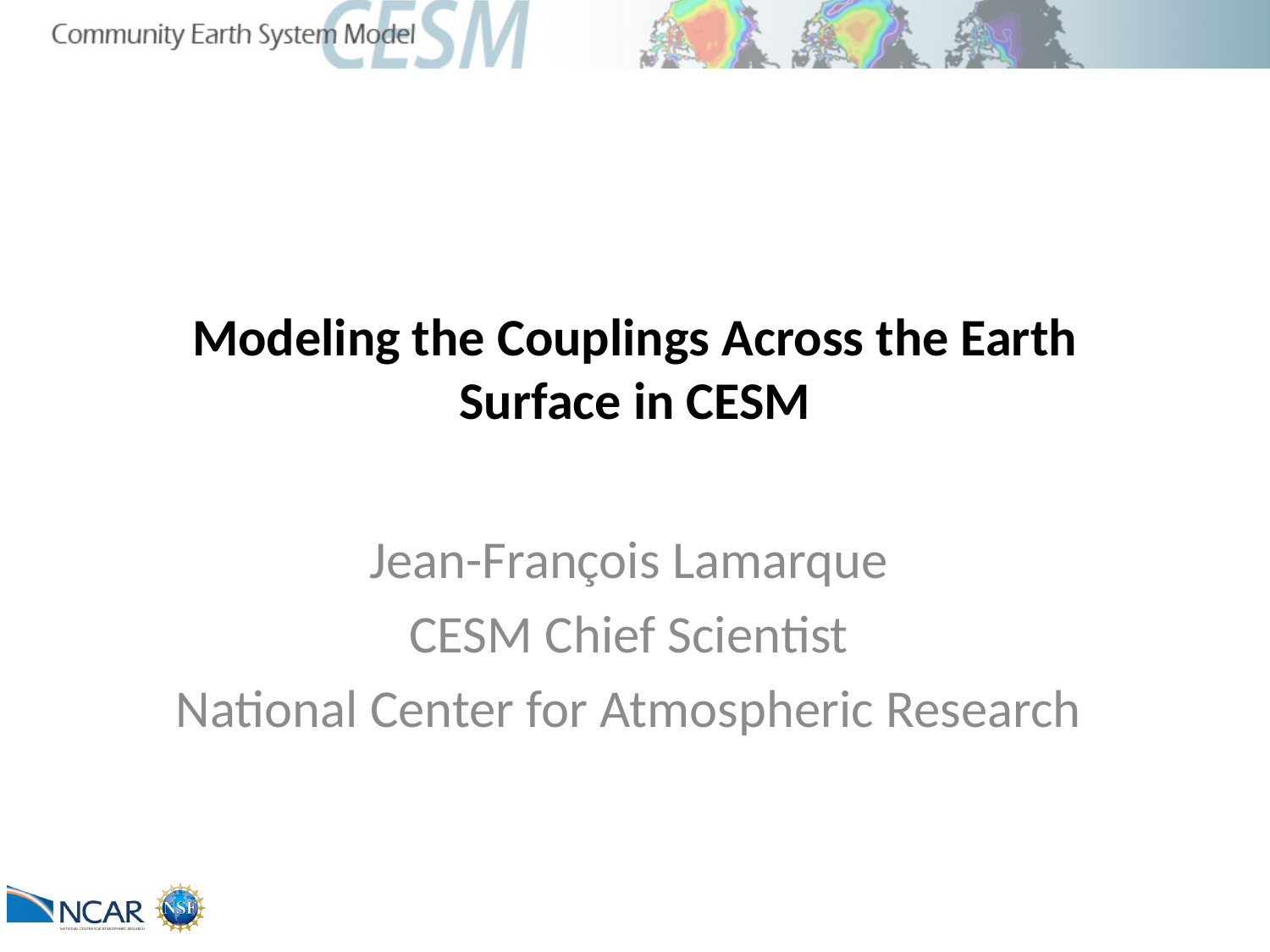

# Modeling the Couplings Across the Earth Surface in CESM
Jean-François Lamarque
CESM Chief Scientist
National Center for Atmospheric Research